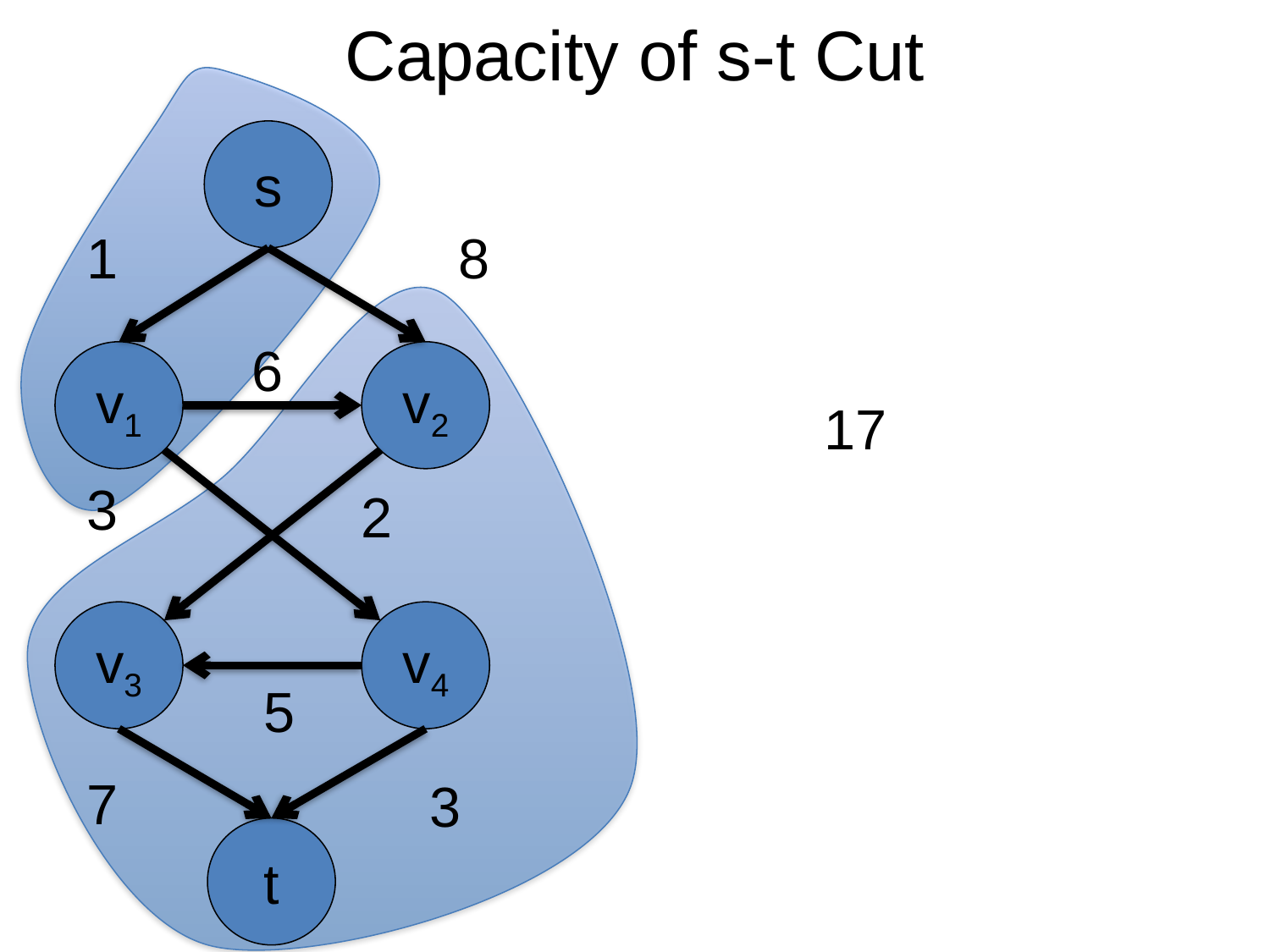

# Capacity of s-t Cut

s
1
8

6
v1
v2
17
3
2
v3
v4
5
7
3
t